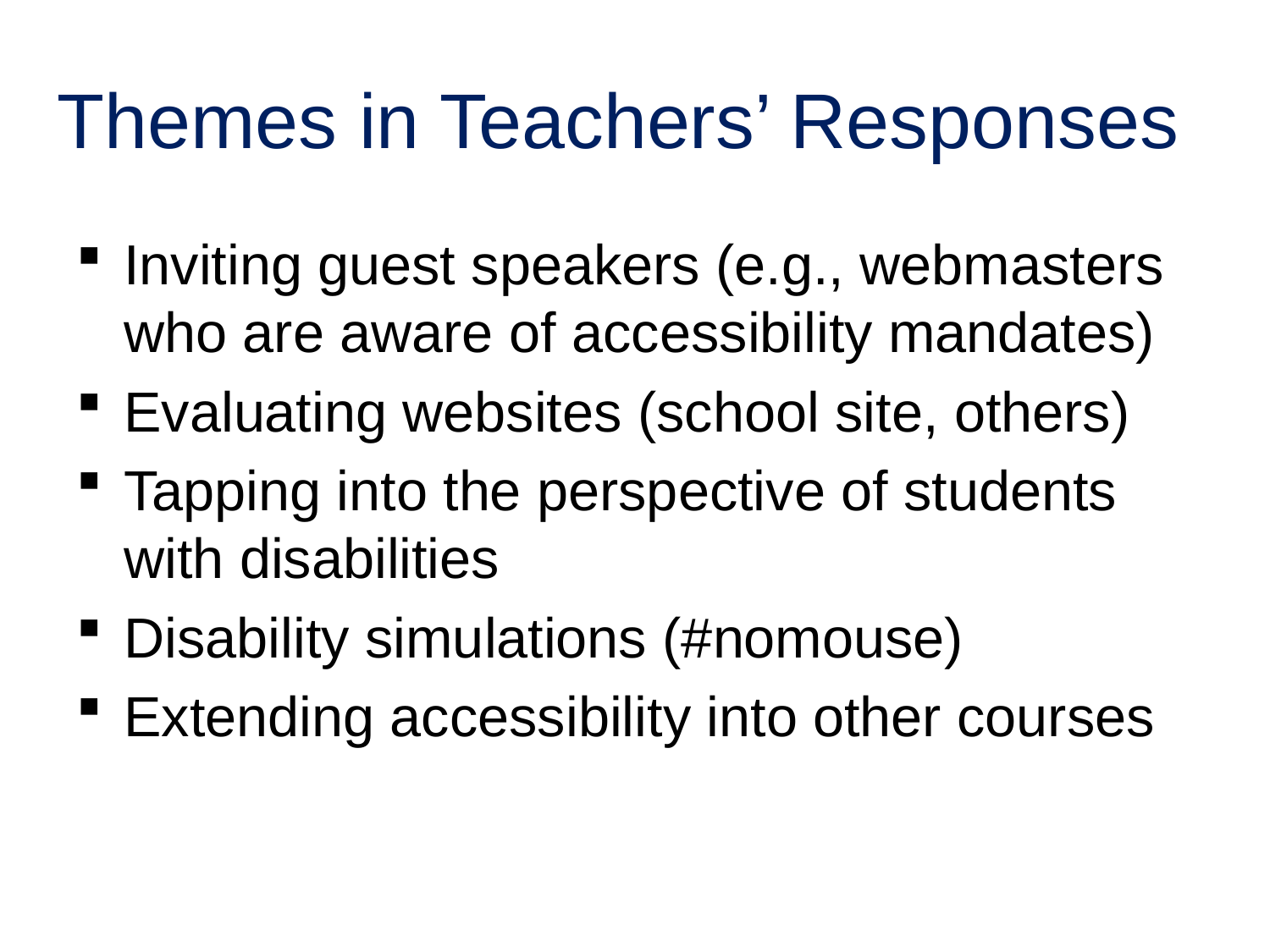

# Themes in Teachers’ Responses
Inviting guest speakers (e.g., webmasters who are aware of accessibility mandates)
Evaluating websites (school site, others)
Tapping into the perspective of students with disabilities
Disability simulations (#nomouse)
Extending accessibility into other courses